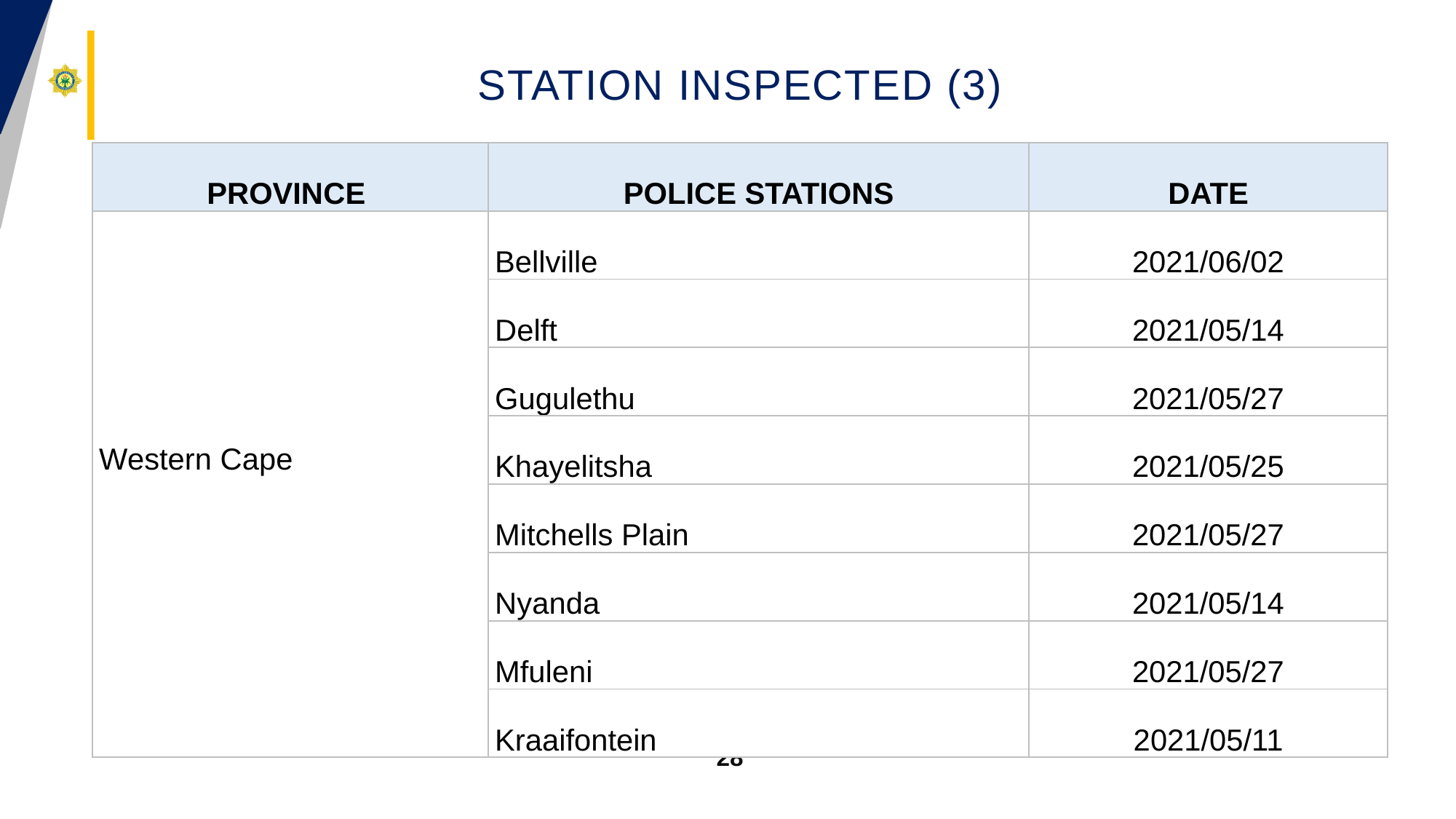

# Station inspected (3)

| PROVINCE | POLICE STATIONS | DATE |
| --- | --- | --- |
| Western Cape | Bellville | 2021/06/02 |
|  | Delft | 2021/05/14 |
|  | Gugulethu | 2021/05/27 |
|  | Khayelitsha | 2021/05/25 |
|  | Mitchells Plain | 2021/05/27 |
|  | Nyanda | 2021/05/14 |
|  | Mfuleni | 2021/05/27 |
|  | Kraaifontein | 2021/05/11 |

28